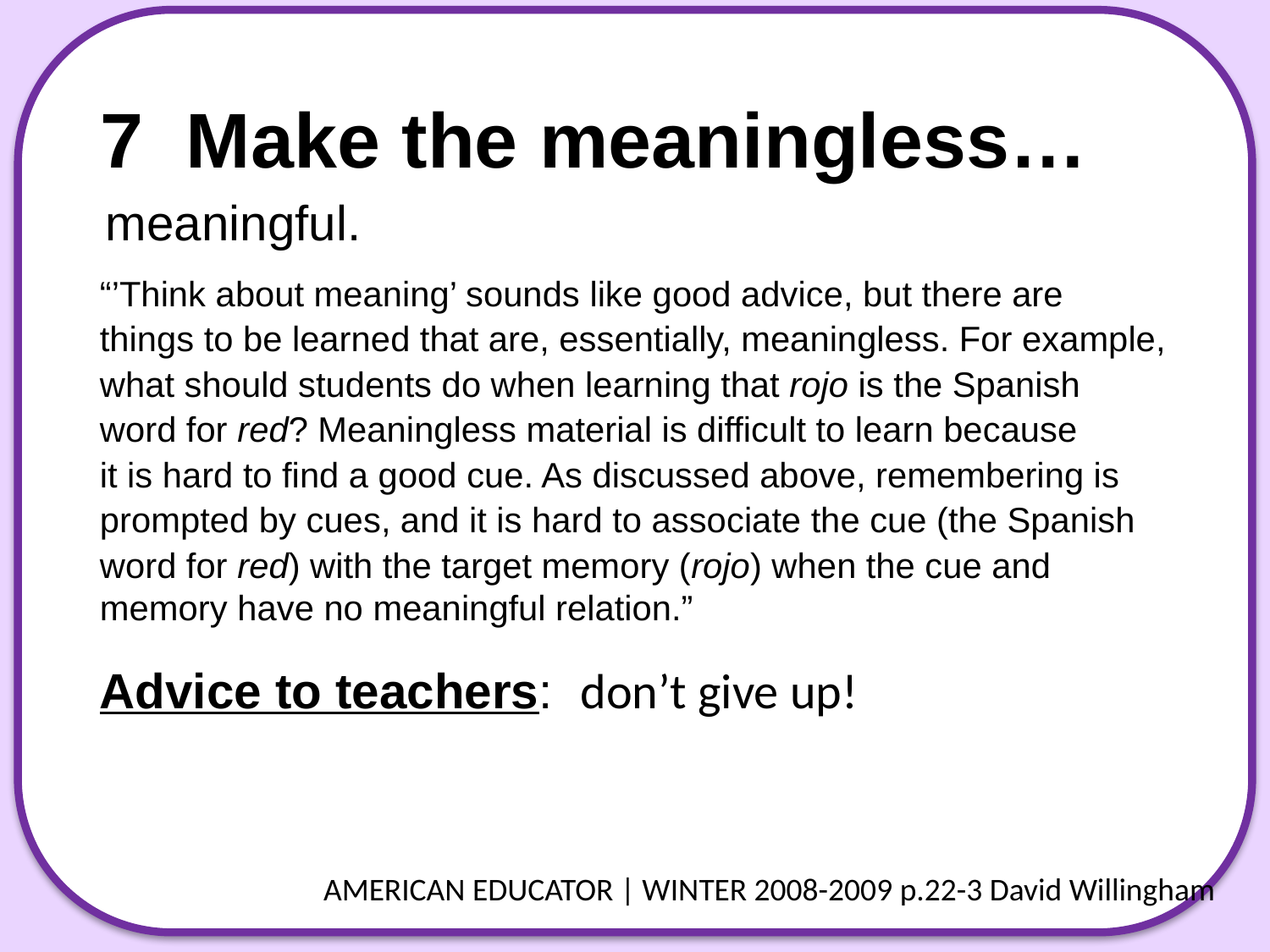

# 7  Make the meaningless…
meaningful.
“’Think about meaning’ sounds like good advice, but there are
things to be learned that are, essentially, meaningless. For example,
what should students do when learning that rojo is the Spanish
word for red? Meaningless material is difficult to learn because
it is hard to find a good cue. As discussed above, remembering is
prompted by cues, and it is hard to associate the cue (the Spanish
word for red) with the target memory (rojo) when the cue and
memory have no meaningful relation.”
Advice to teachers:  don’t give up!
AMERICAN EDUCATOR | WINTER 2008-2009 p.22-3 David Willingham